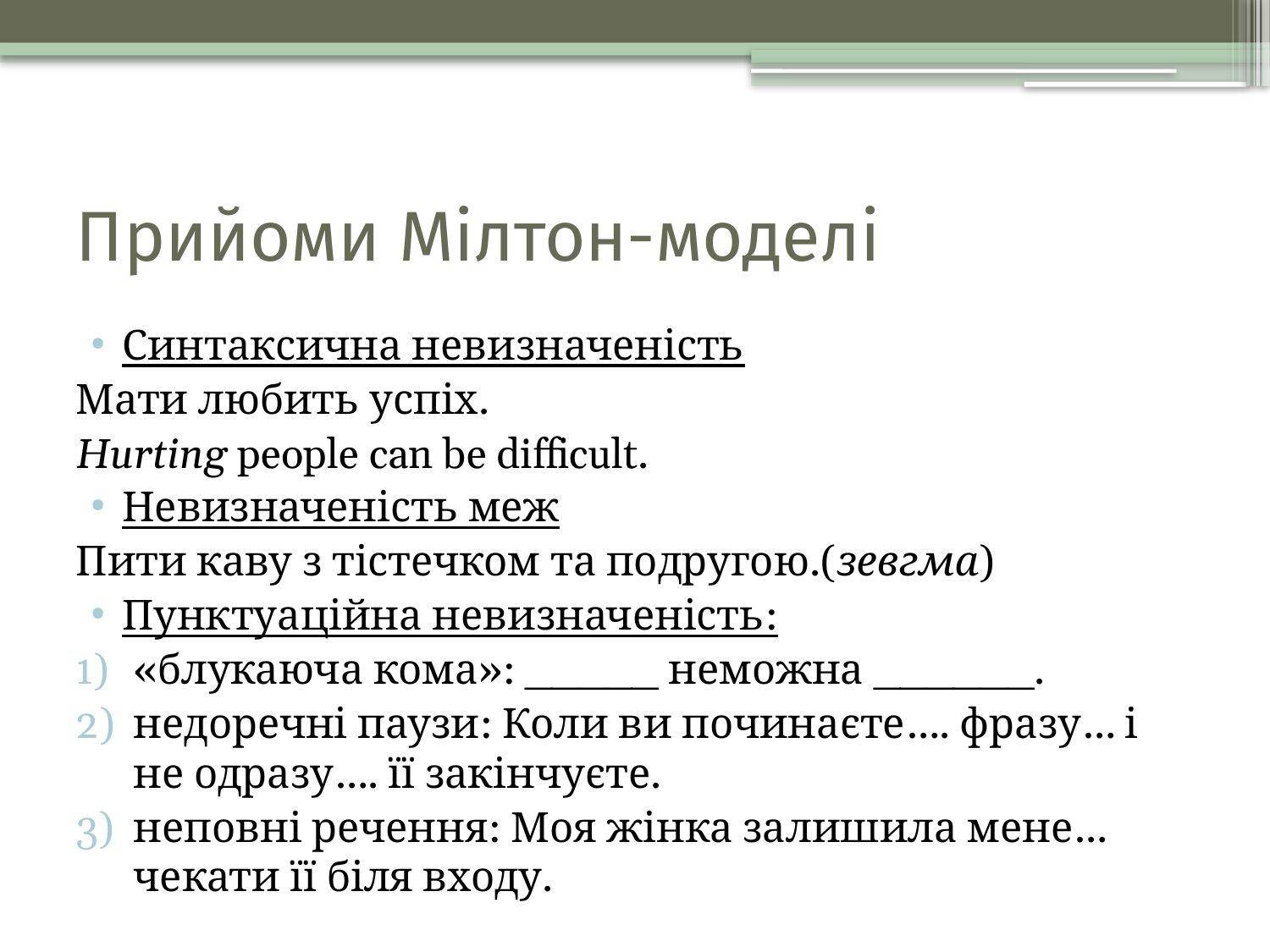

# Прийоми Мілтон-моделі
Синтаксична невизначеність
Мати любить успіх.
Hurting people can be difficult.
Невизначеність меж
Пити каву з тістечком та подругою.(зевгма)
Пунктуаційна невизначеність:
«блукаюча кома»: _____ неможна ______.
недоречні паузи: Коли ви починаєте…. фразу… і не одразу…. її закінчуєте.
неповні речення: Моя жінка залишила мене… чекати її біля входу.